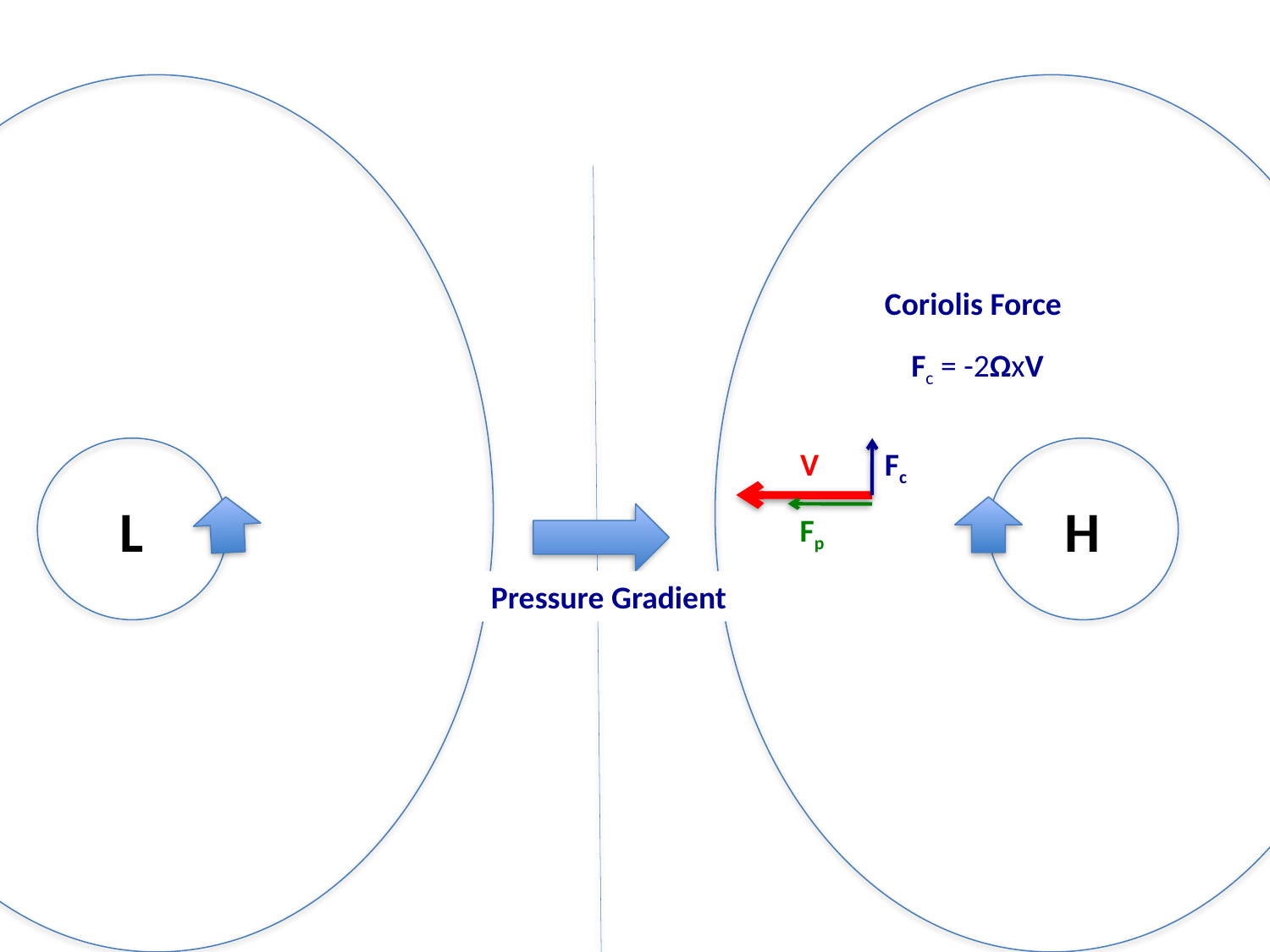

Coriolis Force
Fc = -2ΩxV

V
Fc

L
H

Fp
Pressure Gradient